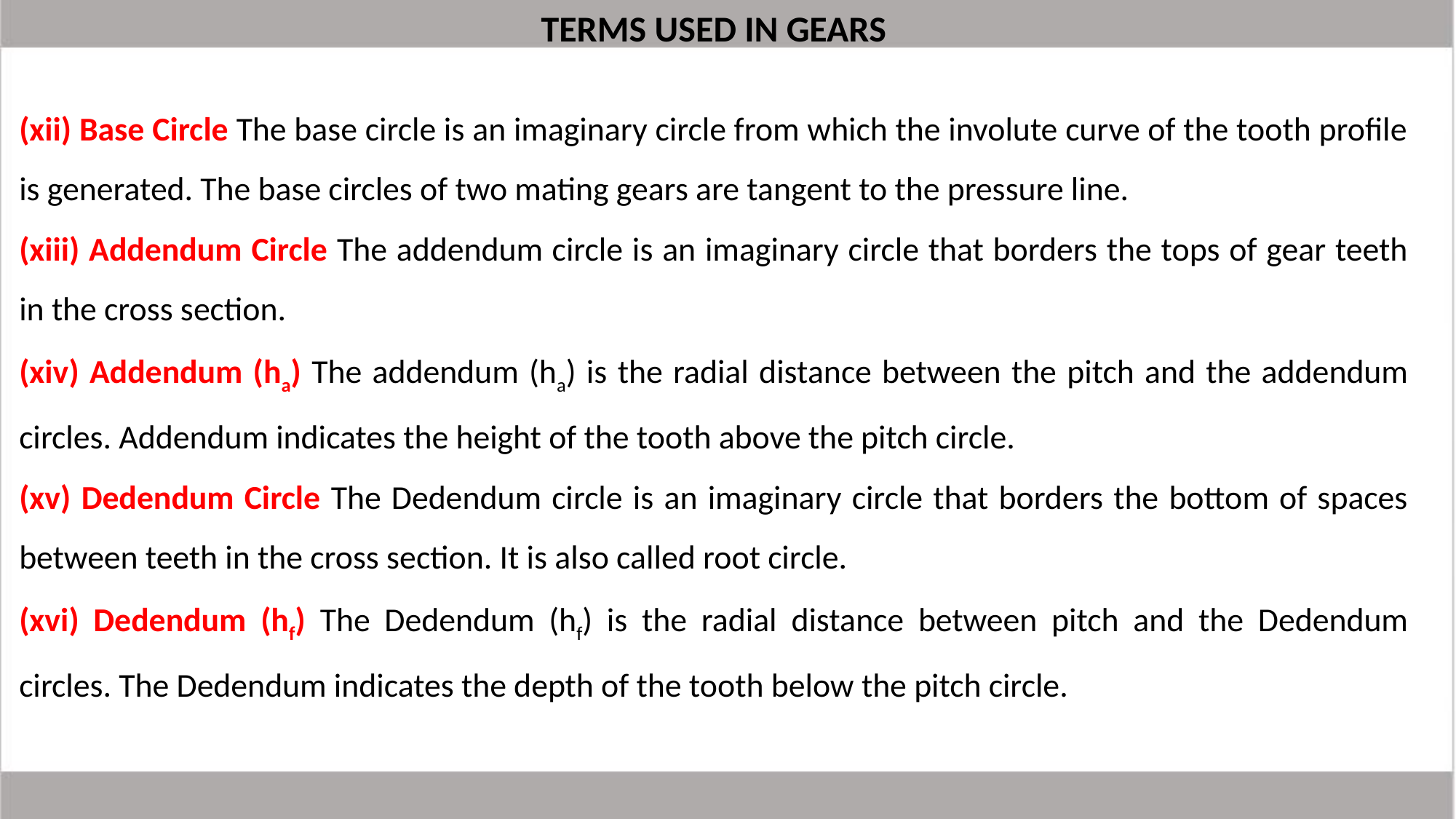

TERMS USED IN GEARS
(xii) Base Circle The base circle is an imaginary circle from which the involute curve of the tooth profile is generated. The base circles of two mating gears are tangent to the pressure line.
(xiii) Addendum Circle The addendum circle is an imaginary circle that borders the tops of gear teeth in the cross section.
(xiv) Addendum (ha) The addendum (ha) is the radial distance between the pitch and the addendum circles. Addendum indicates the height of the tooth above the pitch circle.
(xv) Dedendum Circle The Dedendum circle is an imaginary circle that borders the bottom of spaces between teeth in the cross section. It is also called root circle.
(xvi) Dedendum (hf) The Dedendum (hf) is the radial distance between pitch and the Dedendum circles. The Dedendum indicates the depth of the tooth below the pitch circle.